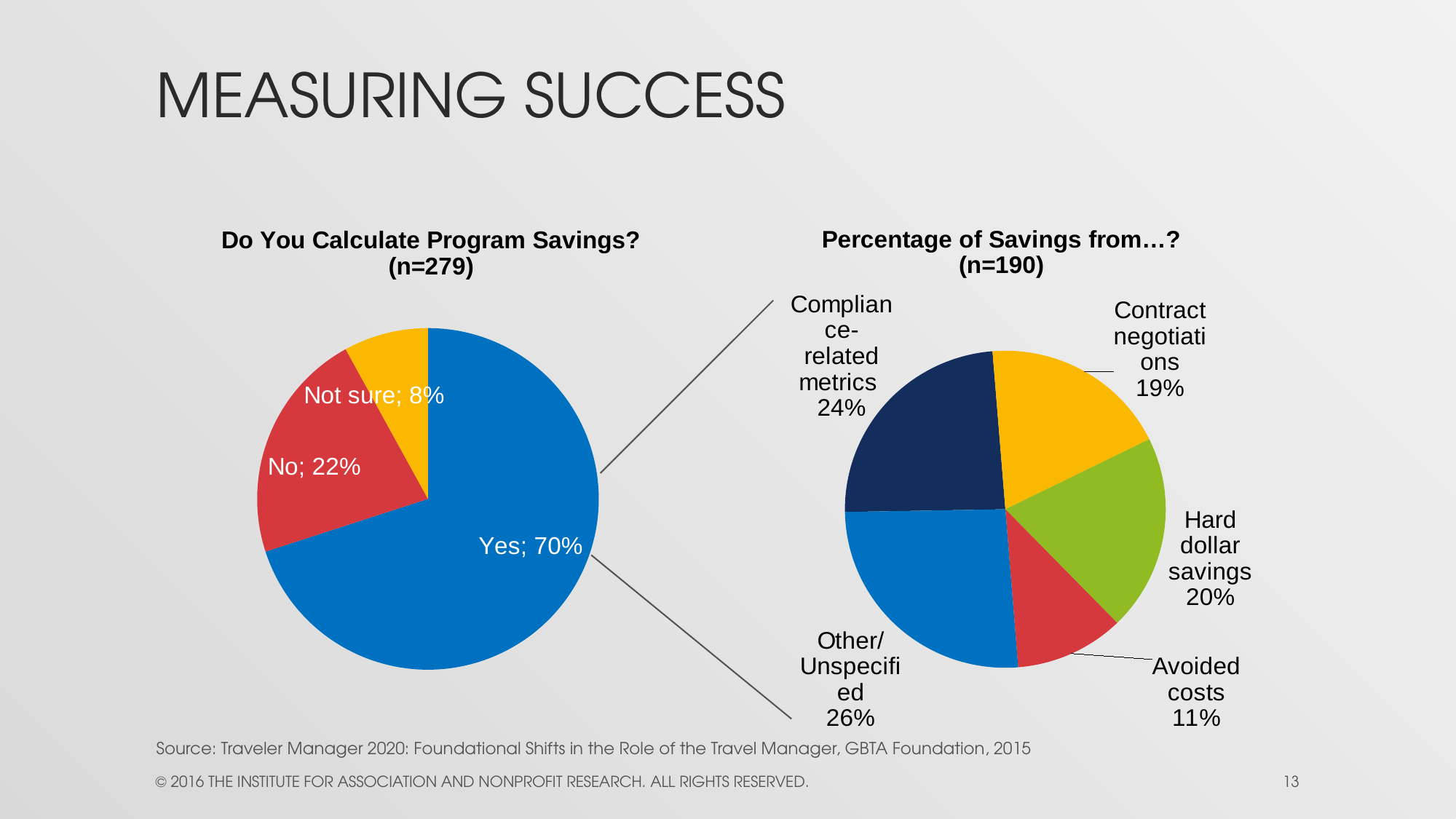

# Measuring Success

### Chart: Do You Calculate Program Savings?
(n=279)

| Category | NA (n=279) |
|---|---|
| Yes | 0.7 |
| No | 0.22 |
| Not sure | 0.08 |

### Chart: Percentage of Savings from…?
(n=190)

| Category | Column2 |
|---|---|
| Compliance-related metrics  | 0.24 |
| Contract negotiations | 0.19 |
| Hard dollar savings | 0.2 |
| Avoided costs | 0.11 |
| Other/Unspecified | 0.26 |
Source: Traveler Manager 2020: Foundational Shifts in the Role of the Travel Manager, GBTA Foundation, 2015
© 2016 The Institute for Association and Nonprofit Research. All rights reserved.
13